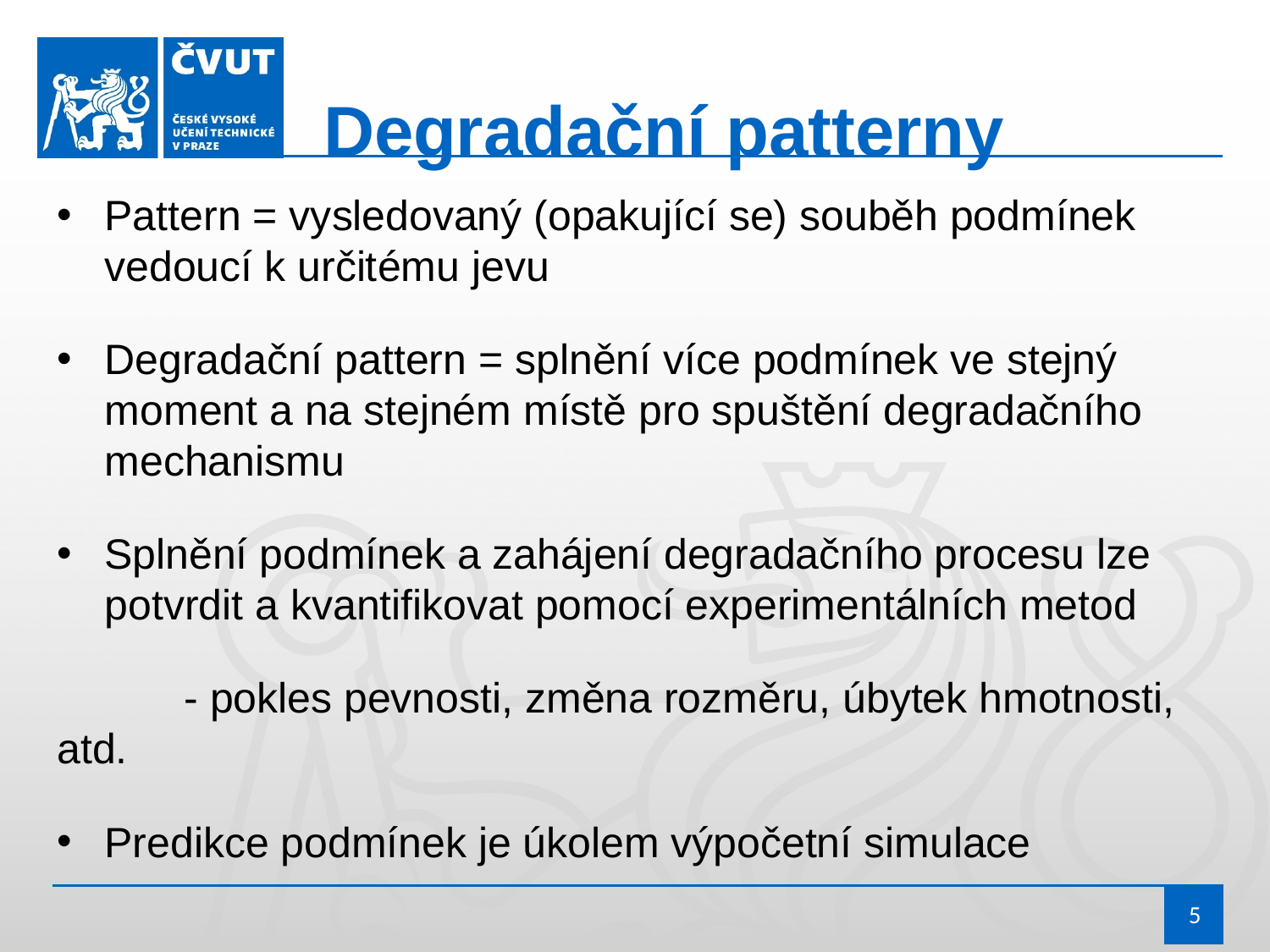

Degradační patterny
Pattern = vysledovaný (opakující se) souběh podmínek vedoucí k určitému jevu
Degradační pattern = splnění více podmínek ve stejný moment a na stejném místě pro spuštění degradačního mechanismu
Splnění podmínek a zahájení degradačního procesu lze potvrdit a kvantifikovat pomocí experimentálních metod
	- pokles pevnosti, změna rozměru, úbytek hmotnosti, atd.
Predikce podmínek je úkolem výpočetní simulace

5